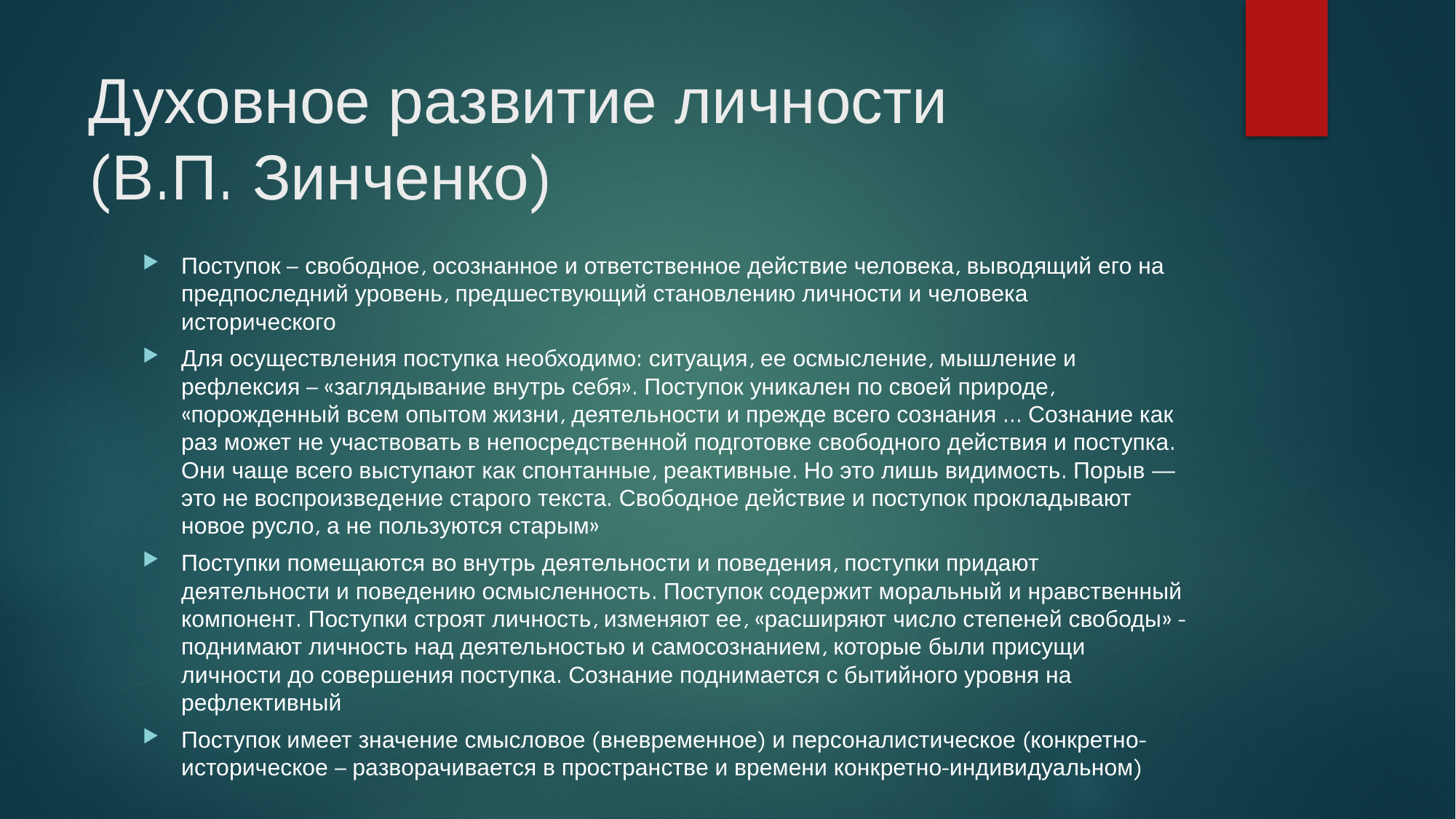

# Духовное развитие личности (В.П. Зинченко)
Поступок – свободное, осознанное и ответственное действие человека, выводящий его на предпоследний уровень, предшествующий становлению личности и человека исторического
Для осуществления поступка необходимо: ситуация, ее осмысление, мышление и рефлексия – «заглядывание внутрь себя». Поступок уникален по своей природе, «порожденный всем опытом жизни, деятельности и прежде всего сознания ... Сознание как раз может не участвовать в непосредственной подготовке свободного действия и поступка. Они чаще всего выступают как спонтанные, реактивные. Но это лишь видимость. Порыв — это не воспроизведение старого текста. Свободное действие и поступок прокладывают новое русло, а не пользуются старым»
Поступки помещаются во внутрь деятельности и поведения, поступки придают деятельности и поведению осмысленность. Поступок содержит моральный и нравственный компонент. Поступки строят личность, изменяют ее, «расширяют число степеней свободы» - поднимают личность над деятельностью и самосознанием, которые были присущи личности до совершения поступка. Сознание поднимается с бытийного уровня на рефлективный
Поступок имеет значение смысловое (вневременное) и персоналистическое (конкретно-историческое – разворачивается в пространстве и времени конкретно-индивидуальном)